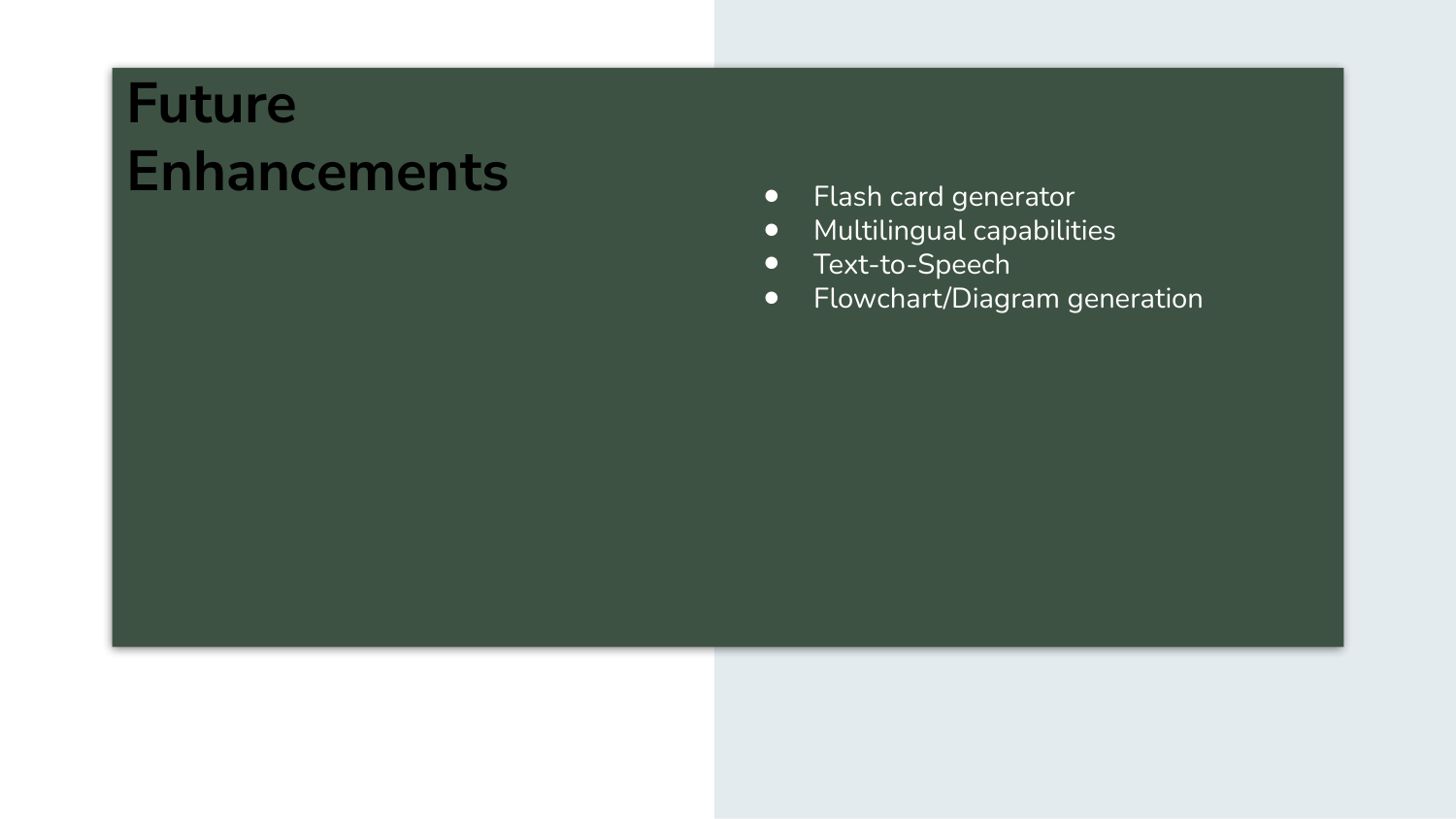

Future Enhancements

Flash card generator
Multilingual capabilities
Text-to-Speech
Flowchart/Diagram generation